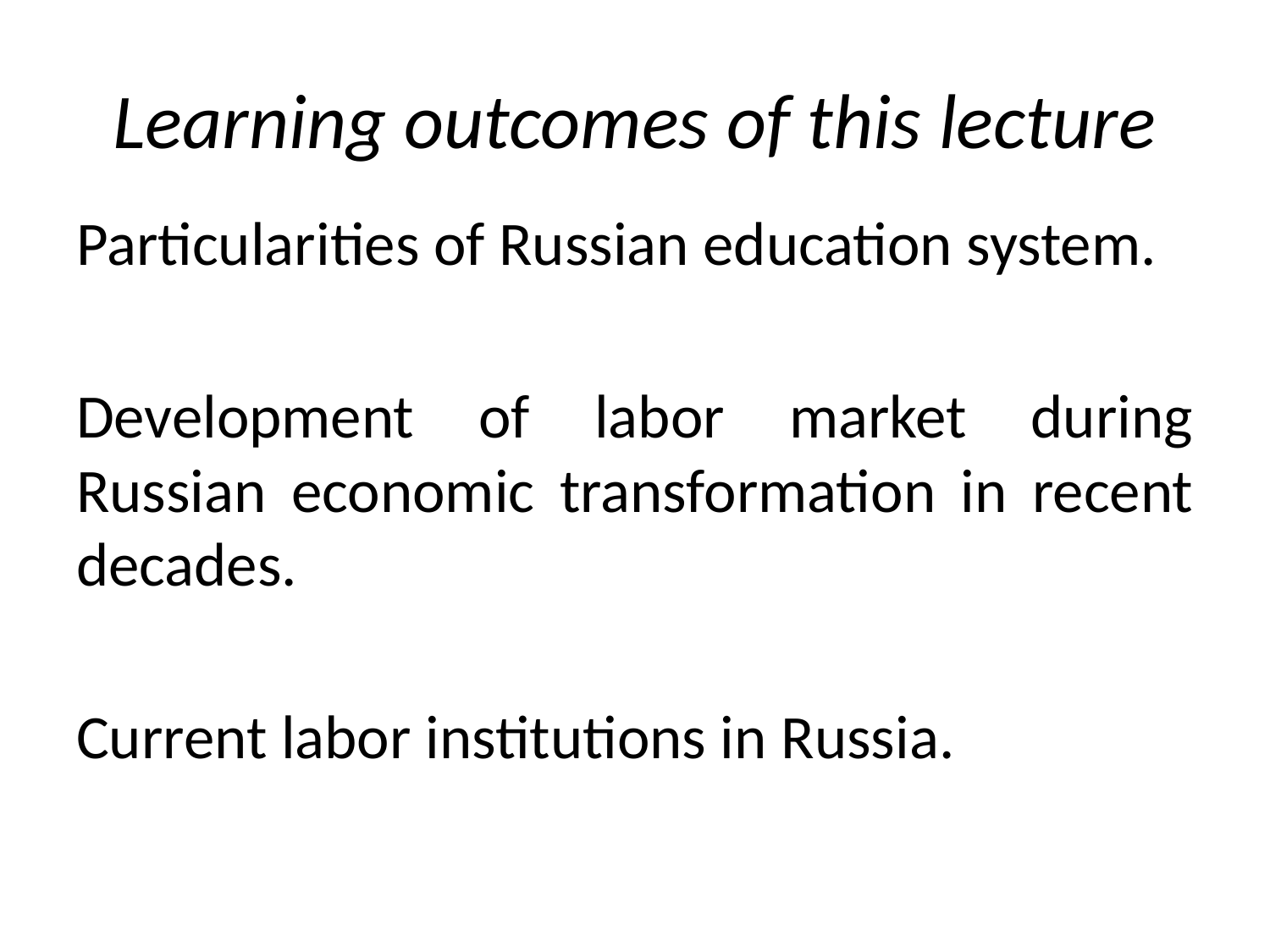

# Learning outcomes of this lecture
Particularities of Russian education system.

Development of labor market during Russian economic transformation in recent decades.

Current labor institutions in Russia.